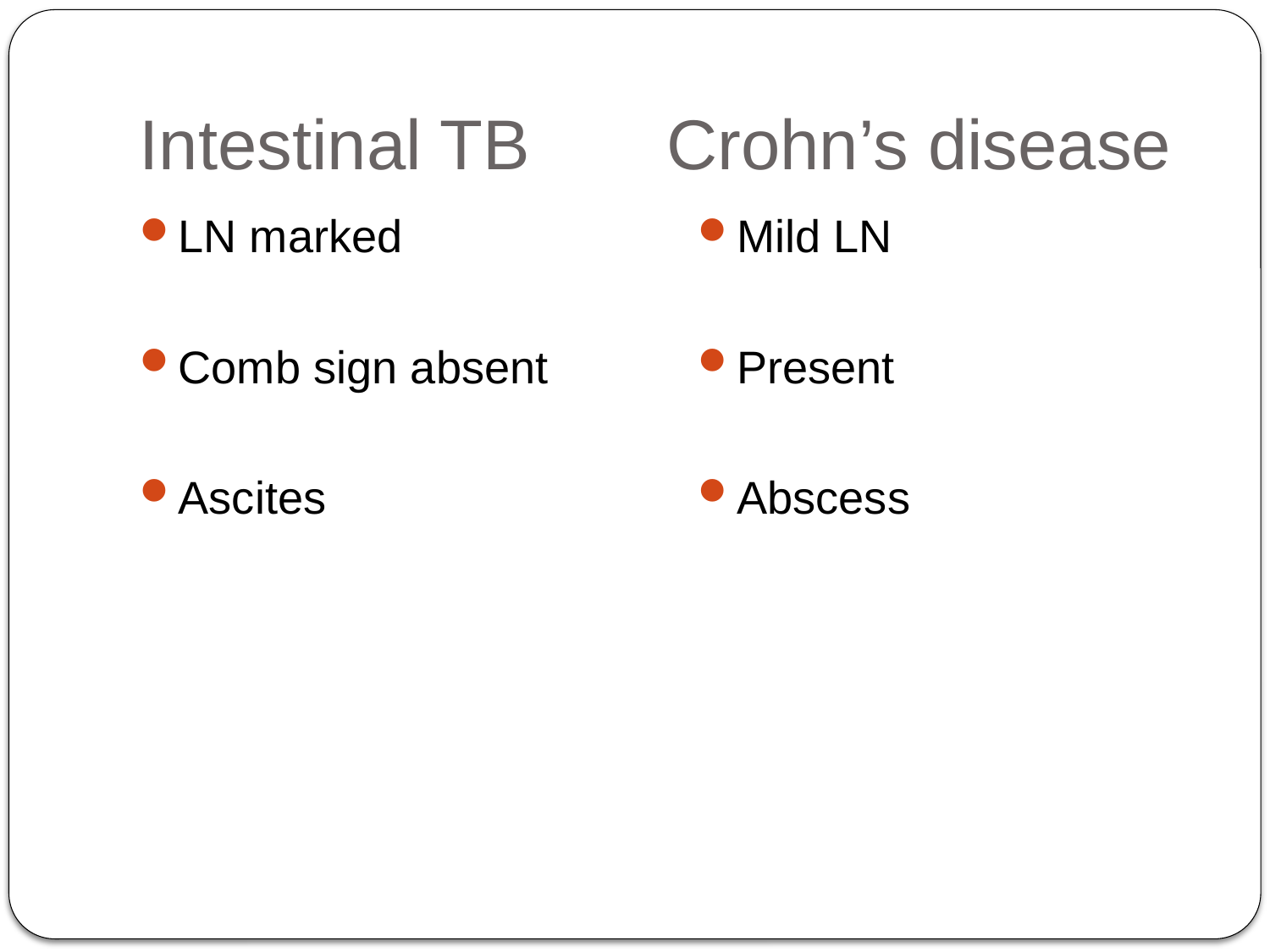

# Intestinal TB 	 Crohn’s disease
LN marked

Comb sign absent

Ascites

Mild LN

Present

Abscess